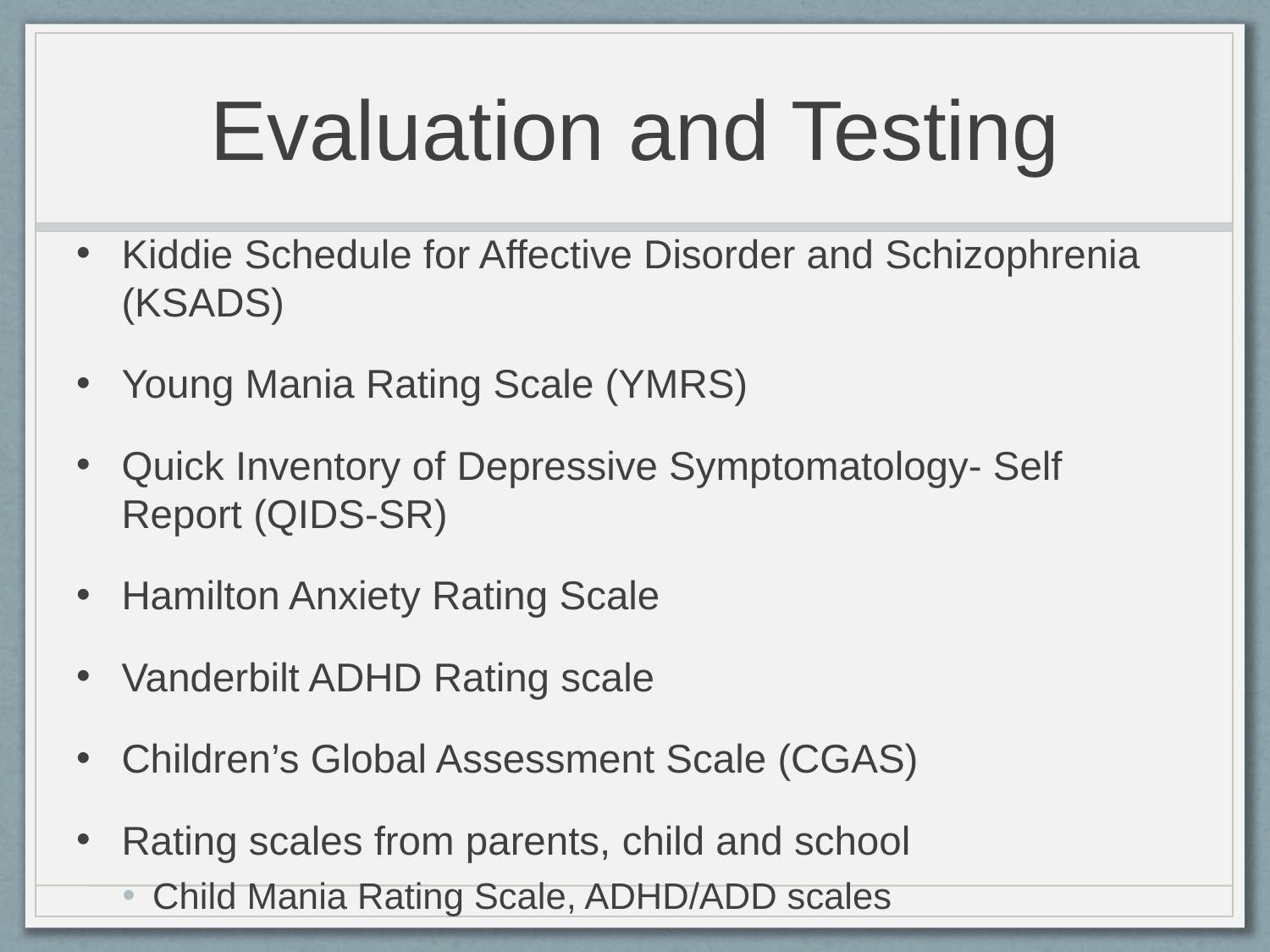

# Evaluation and Testing
Kiddie Schedule for Affective Disorder and Schizophrenia (KSADS)
Young Mania Rating Scale (YMRS)
Quick Inventory of Depressive Symptomatology- Self Report (QIDS-SR)
Hamilton Anxiety Rating Scale
Vanderbilt ADHD Rating scale
Children’s Global Assessment Scale (CGAS)
Rating scales from parents, child and school
Child Mania Rating Scale, ADHD/ADD scales